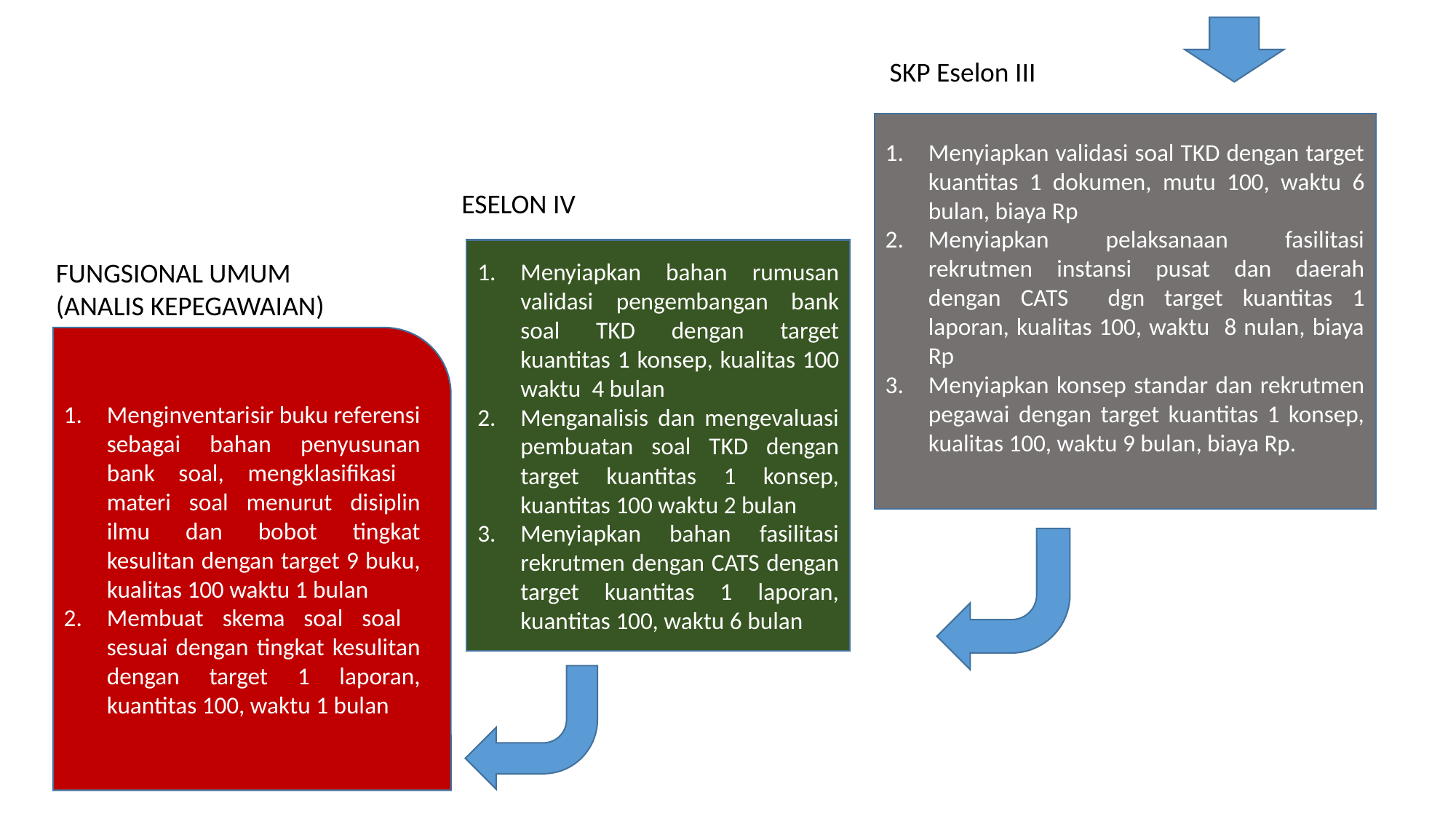

SKP Eselon III
Menyiapkan validasi soal TKD dengan target kuantitas 1 dokumen, mutu 100, waktu 6 bulan, biaya Rp
Menyiapkan pelaksanaan fasilitasi rekrutmen instansi pusat dan daerah dengan CATS  dgn target kuantitas 1 laporan, kualitas 100, waktu  8 nulan, biaya Rp
Menyiapkan konsep standar dan rekrutmen pegawai dengan target kuantitas 1 konsep, kualitas 100, waktu 9 bulan, biaya Rp.

ESELON IV
Menyiapkan bahan rumusan validasi pengembangan bank soal TKD dengan target kuantitas 1 konsep, kualitas 100 waktu  4 bulan
Menganalisis dan mengevaluasi pembuatan soal TKD dengan target kuantitas 1 konsep, kuantitas 100 waktu 2 bulan
Menyiapkan bahan fasilitasi rekrutmen dengan CATS dengan target kuantitas 1 laporan, kuantitas 100, waktu 6 bulan
FUNGSIONAL UMUM
(ANALIS KEPEGAWAIAN)
Menginventarisir buku referensi sebagai bahan penyusunan bank soal, mengklasifikasi  materi soal menurut disiplin ilmu dan bobot tingkat kesulitan dengan target 9 buku, kualitas 100 waktu 1 bulan
Membuat skema soal soal  sesuai dengan tingkat kesulitan dengan target 1 laporan, kuantitas 100, waktu 1 bulan